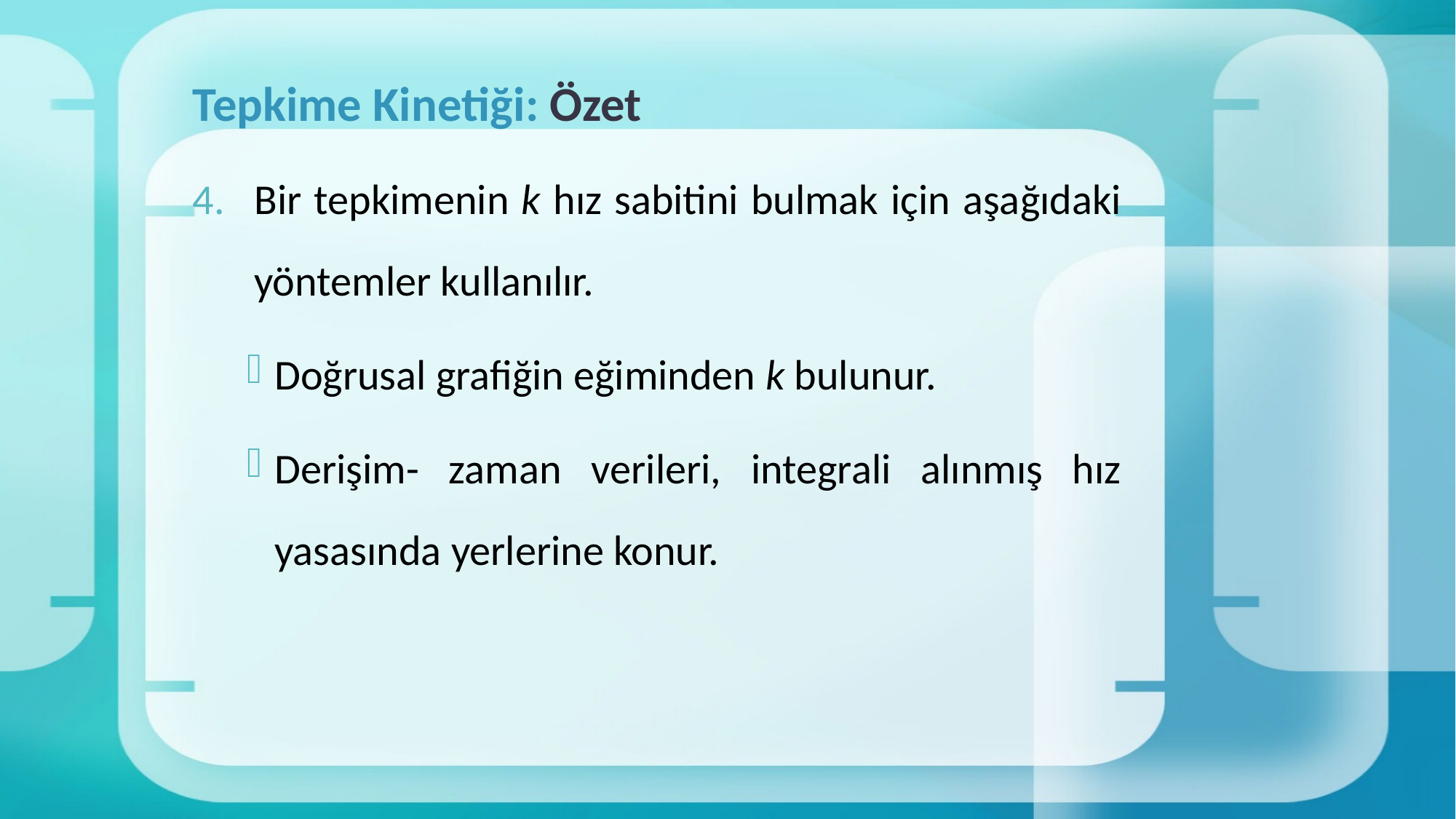

# Tepkime Kinetiği: Özet
Bir tepkimenin k hız sabitini bulmak için aşağıdaki yöntemler kullanılır.
Doğrusal grafiğin eğiminden k bulunur.
Derişim- zaman verileri, integrali alınmış hız yasasında yerlerine konur.